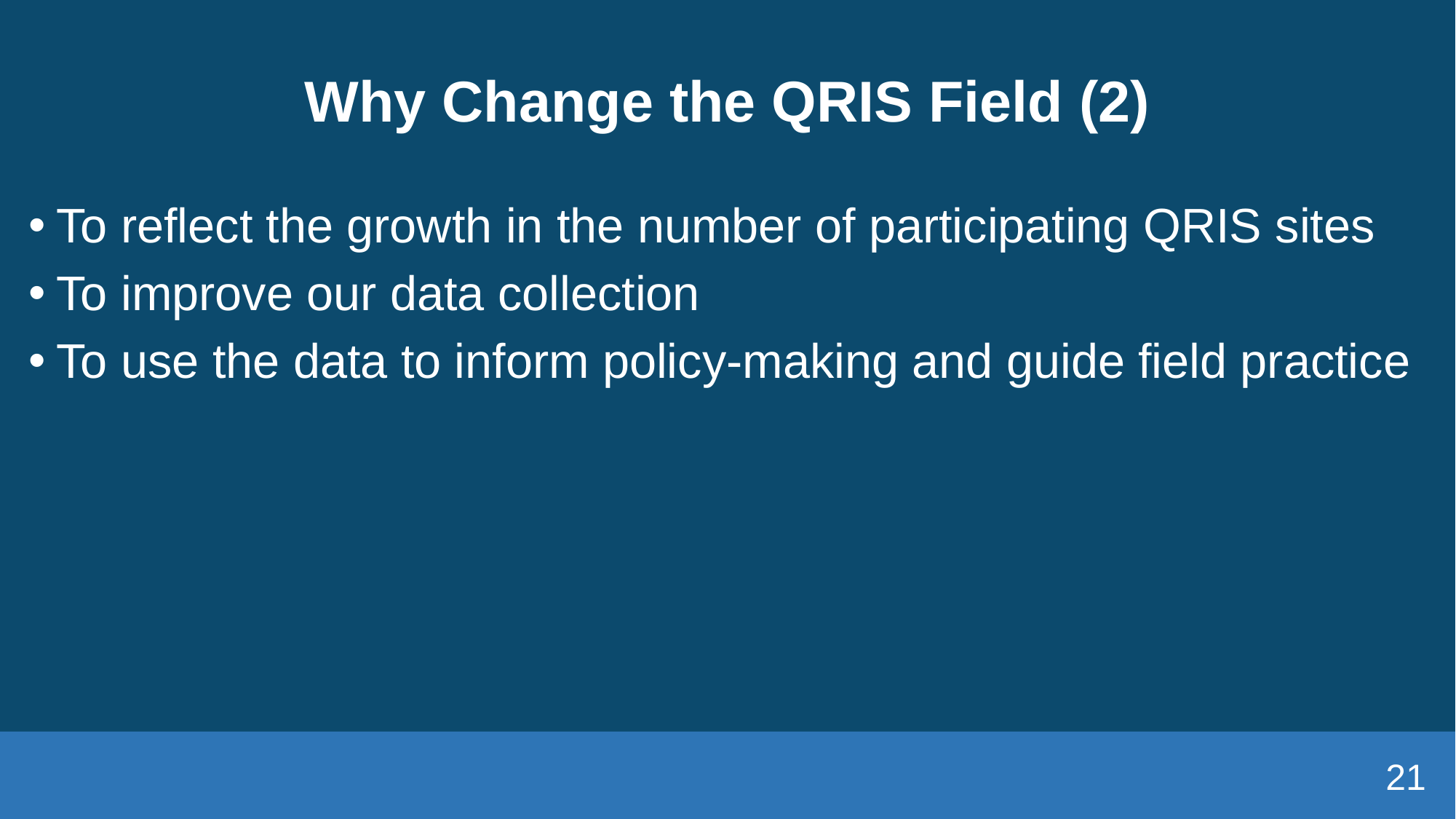

# Why Change the QRIS Field (2)
To reflect the growth in the number of participating QRIS sites
To improve our data collection
To use the data to inform policy-making and guide field practice
21